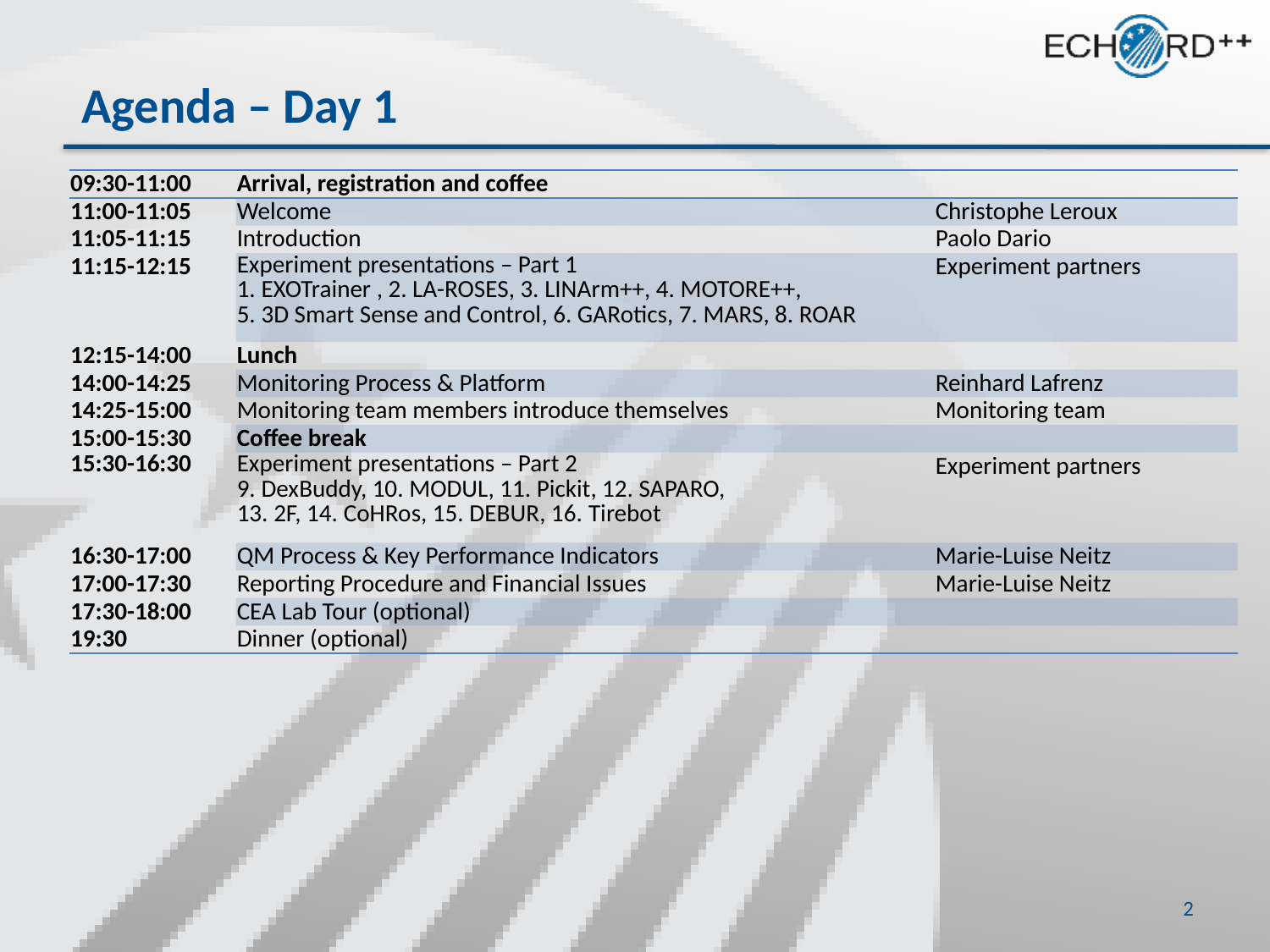

Agenda – Day 1
| 09:30-11:00 | Arrival, registration and coffee |  |
| --- | --- | --- |
| 11:00-11:05 | Welcome | Christophe Leroux |
| 11:05-11:15 | Introduction | Paolo Dario |
| 11:15-12:15 | Experiment presentations – Part 1 1. EXOTrainer , 2. LA-ROSES, 3. LINArm++, 4. MOTORE++, 5. 3D Smart Sense and Control, 6. GARotics, 7. MARS, 8. ROAR | Experiment partners |
| 12:15-14:00 | Lunch |  |
| 14:00-14:25 | Monitoring Process & Platform | Reinhard Lafrenz |
| 14:25-15:00 | Monitoring team members introduce themselves | Monitoring team |
| 15:00-15:30 | Coffee break |  |
| 15:30-16:30 | Experiment presentations – Part 2 9. DexBuddy, 10. MODUL, 11. Pickit, 12. SAPARO, 13. 2F, 14. CoHRos, 15. DEBUR, 16. Tirebot | Experiment partners |
| 16:30-17:00 | QM Process & Key Performance Indicators | Marie-Luise Neitz |
| 17:00-17:30 | Reporting Procedure and Financial Issues | Marie-Luise Neitz |
| 17:30-18:00 | CEA Lab Tour (optional) |  |
| 19:30 | Dinner (optional) |  |
2